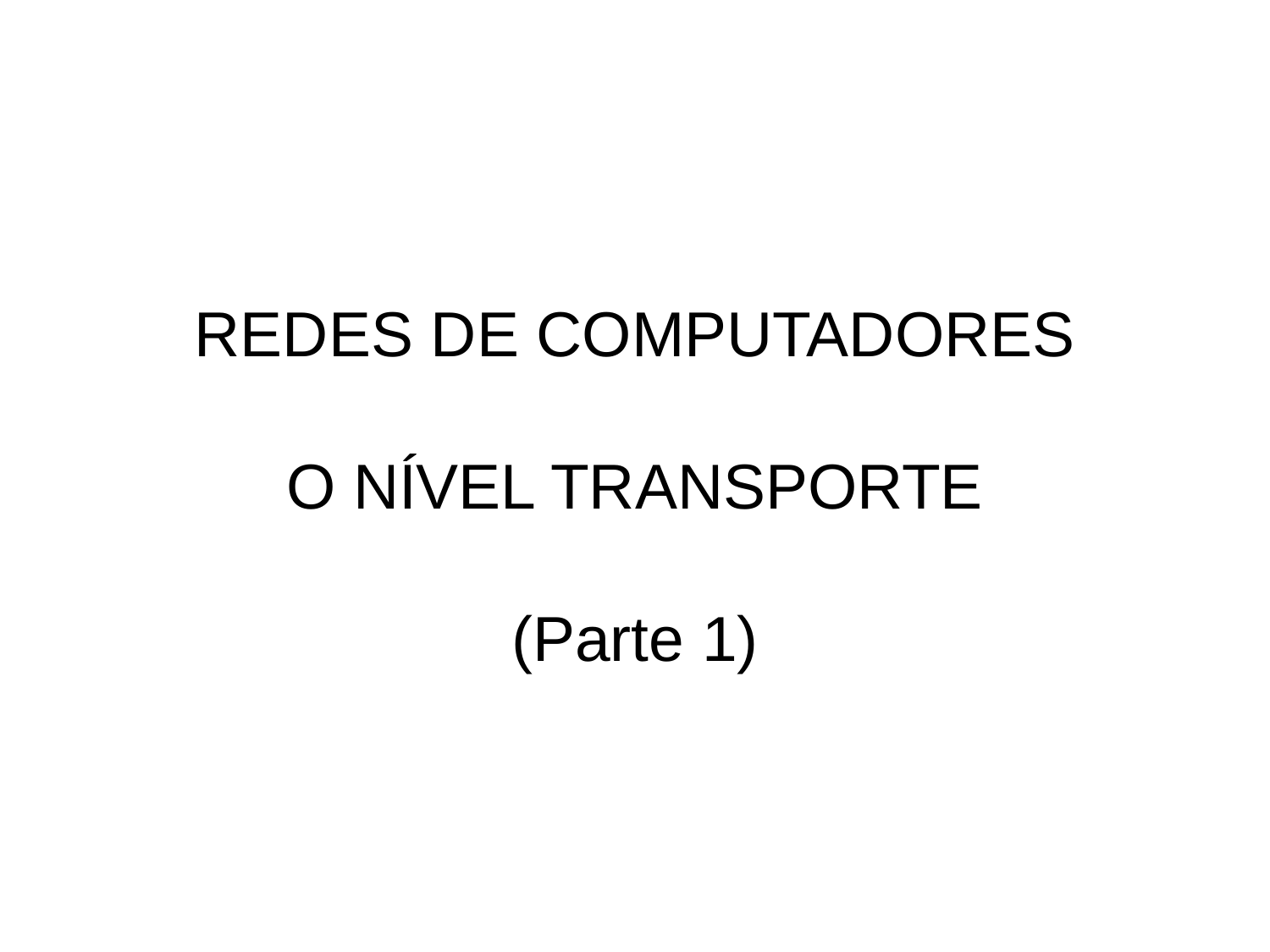

# REDES DE COMPUTADORES O NÍVEL TRANSPORTE (Parte 1)